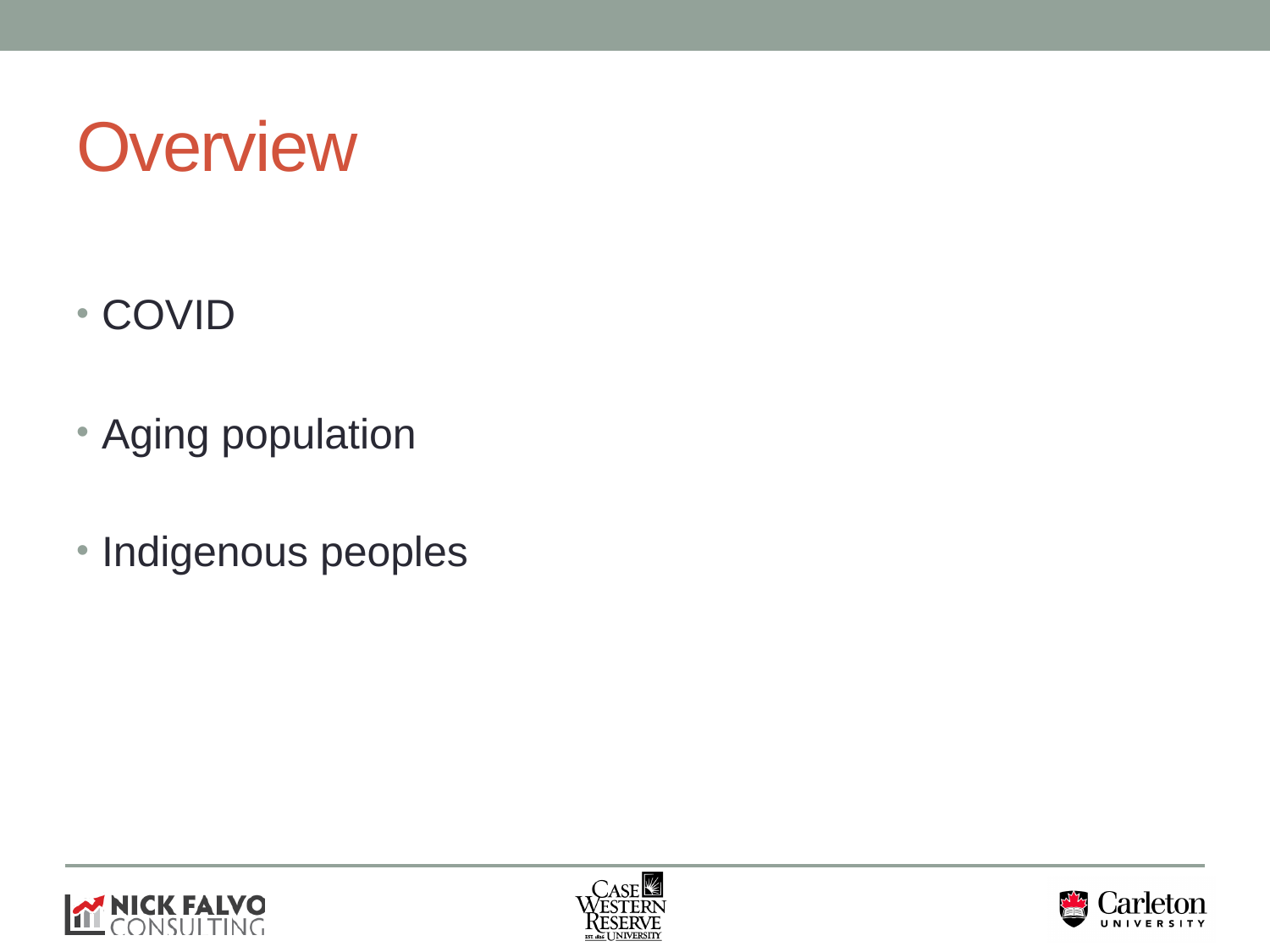

# Overview

COVID

Aging population

Indigenous peoples